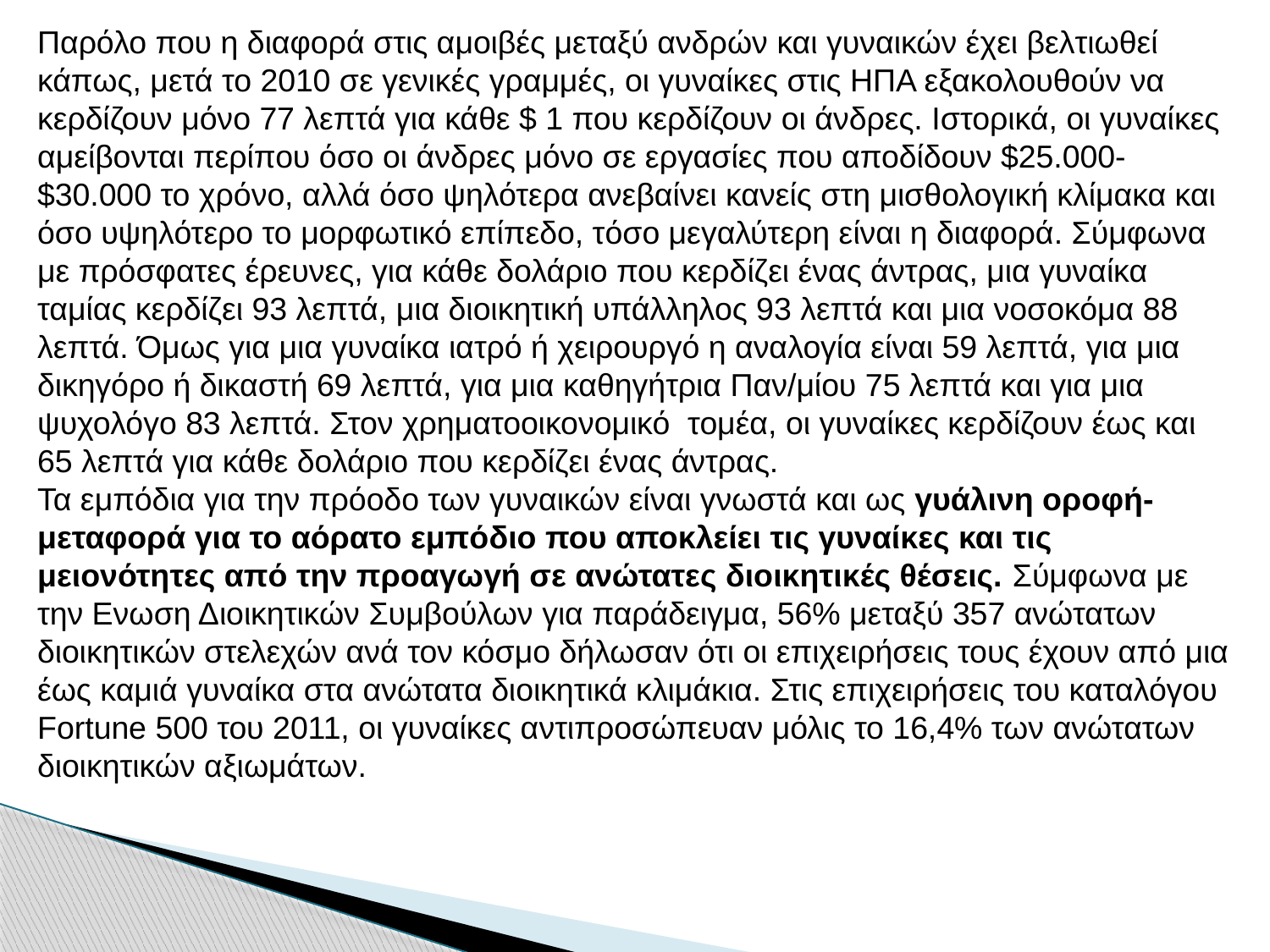

Παρόλο που η διαφορά στις αμοιβές μεταξύ ανδρών και γυναικών έχει βελτιωθεί κάπως, μετά το 2010 σε γενικές γραμμές, οι γυναίκες στις ΗΠΑ εξακολουθούν να κερδίζουν μόνο 77 λεπτά για κάθε $ 1 που κερδίζουν οι άνδρες. Ιστορικά, οι γυναίκες αμείβονται περίπου όσο οι άνδρες μόνο σε εργασίες που αποδίδουν $25.000-$30.000 το χρόνο, αλλά όσο ψηλότερα ανεβαίνει κανείς στη μισθολογική κλίμακα και όσο υψηλότερο το μορφωτικό επίπεδο, τόσο μεγαλύτερη είναι η διαφορά. Σύμφωνα με πρόσφατες έρευνες, για κάθε δολάριο που κερδίζει ένας άντρας, μια γυναίκα ταμίας κερδίζει 93 λεπτά, μια διοικητική υπάλληλος 93 λεπτά και μια νοσοκόμα 88 λεπτά. Όμως για μια γυναίκα ιατρό ή χειρουργό η αναλογία είναι 59 λεπτά, για μια δικηγόρο ή δικαστή 69 λεπτά, για μια καθηγήτρια Παν/μίου 75 λεπτά και για μια ψυχολόγο 83 λεπτά. Στον χρηματοοικονομικό  τομέα, οι γυναίκες κερδίζουν έως και 65 λεπτά για κάθε δολάριο που κερδίζει ένας άντρας.
Τα εμπόδια για την πρόοδο των γυναικών είναι γνωστά και ως γυάλινη οροφή- μεταφορά για το αόρατο εμπόδιο που αποκλείει τις γυναίκες και τις μειονότητες από την προαγωγή σε ανώτατες διοικητικές θέσεις. Σύμφωνα με την Ενωση Διοικητικών Συμβούλων για παράδειγμα, 56% μεταξύ 357 ανώτατων διοικητικών στελεχών ανά τον κόσμο δήλωσαν ότι οι επιχειρήσεις τους έχουν από μια έως καμιά γυναίκα στα ανώτατα διοικητικά κλιμάκια. Στις επιχειρήσεις του καταλόγου Fortune 500 του 2011, οι γυναίκες αντιπροσώπευαν μόλις το 16,4% των ανώτατων διοικητικών αξιωμάτων.